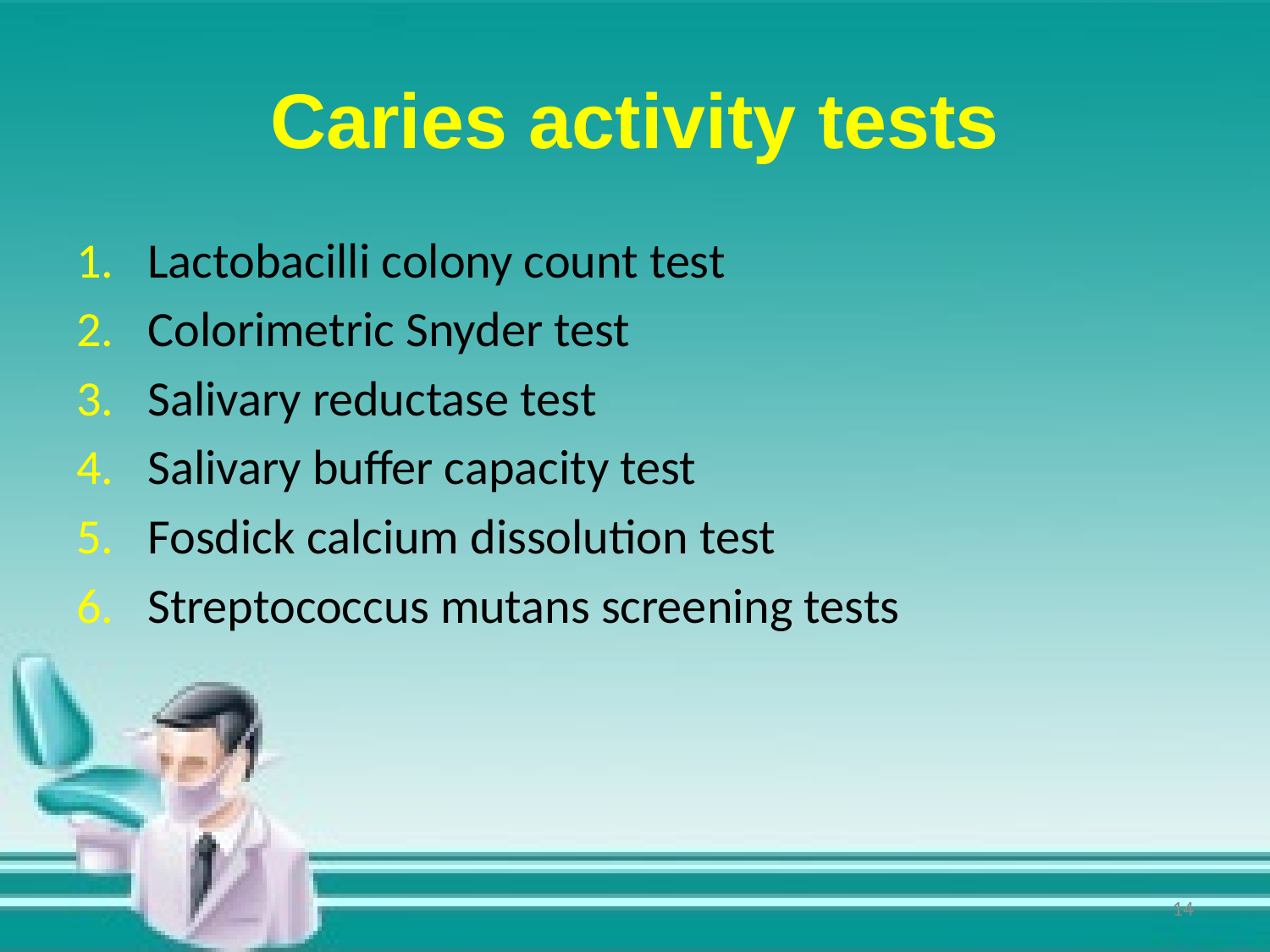

# Caries activity tests
Lactobacilli colony count test
Colorimetric Snyder test
Salivary reductase test
Salivary buffer capacity test
Fosdick calcium dissolution test
Streptococcus mutans screening tests

14